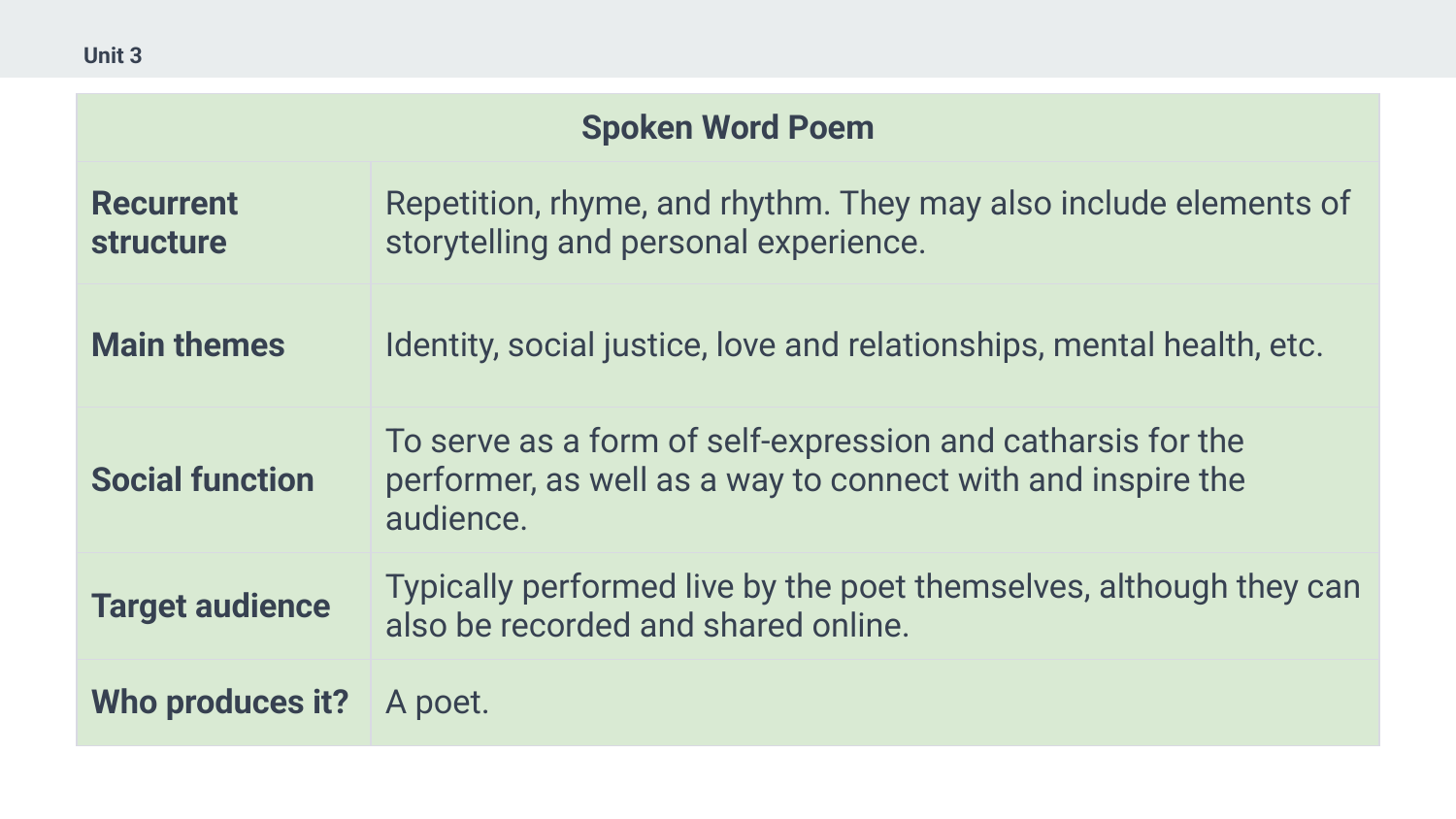

Unit 3
| Spoken Word Poem |  |
| --- | --- |
| Recurrent structure | Repetition, rhyme, and rhythm. They may also include elements of storytelling and personal experience. |
| Main themes | Identity, social justice, love and relationships, mental health, etc. |
| Social function | To serve as a form of self-expression and catharsis for the performer, as well as a way to connect with and inspire the audience. |
| Target audience | Typically performed live by the poet themselves, although they can also be recorded and shared online. |
| Who produces it? | A poet. |